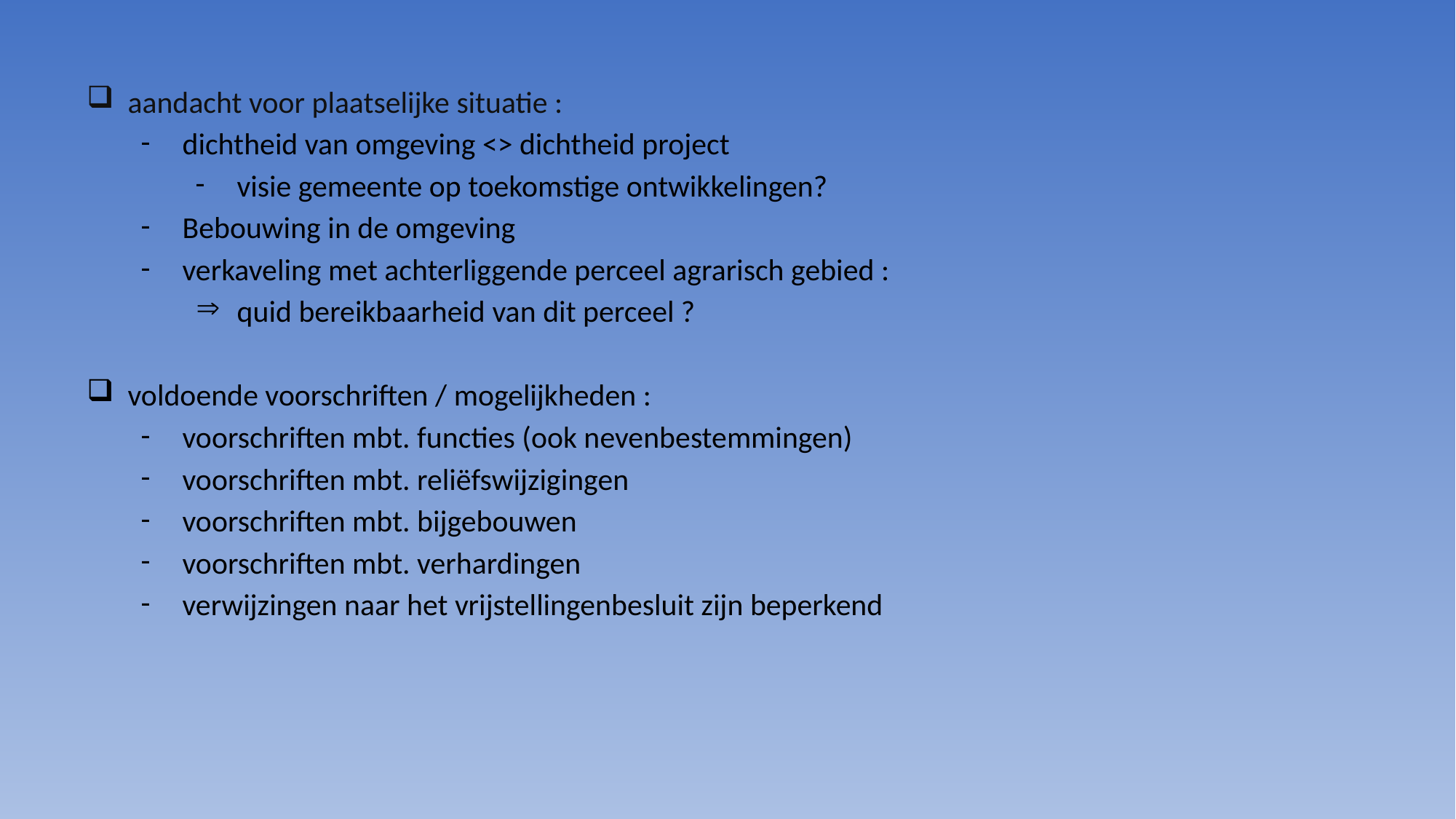

aandacht voor plaatselijke situatie :
dichtheid van omgeving <> dichtheid project
visie gemeente op toekomstige ontwikkelingen?
Bebouwing in de omgeving
verkaveling met achterliggende perceel agrarisch gebied :
quid bereikbaarheid van dit perceel ?

voldoende voorschriften / mogelijkheden :
voorschriften mbt. functies (ook nevenbestemmingen)
voorschriften mbt. reliëfswijzigingen
voorschriften mbt. bijgebouwen
voorschriften mbt. verhardingen
verwijzingen naar het vrijstellingenbesluit zijn beperkend